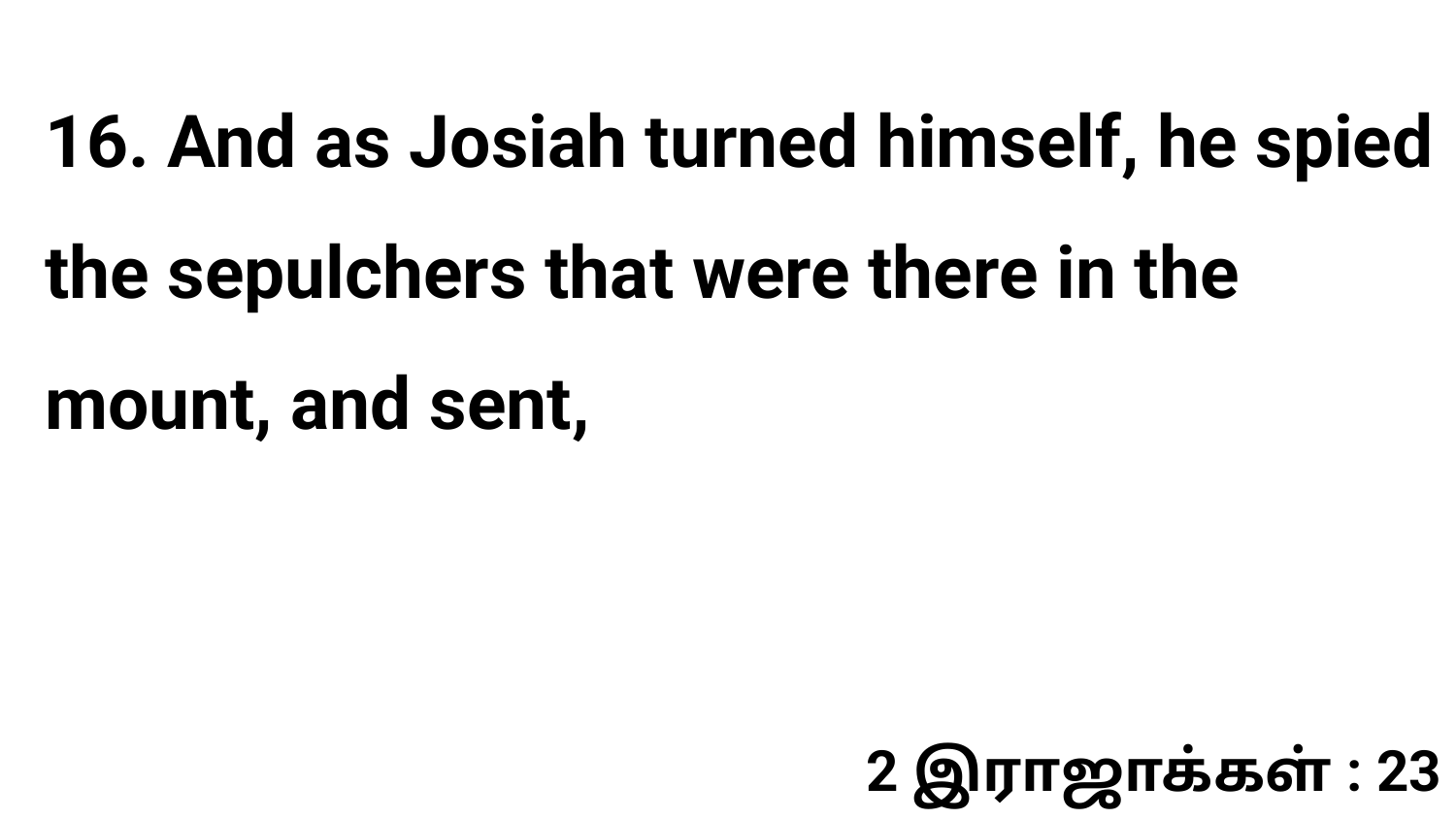

16. And as Josiah turned himself, he spied the sepulchers that were there in the mount, and sent,
2 இராஜாக்கள் : 23